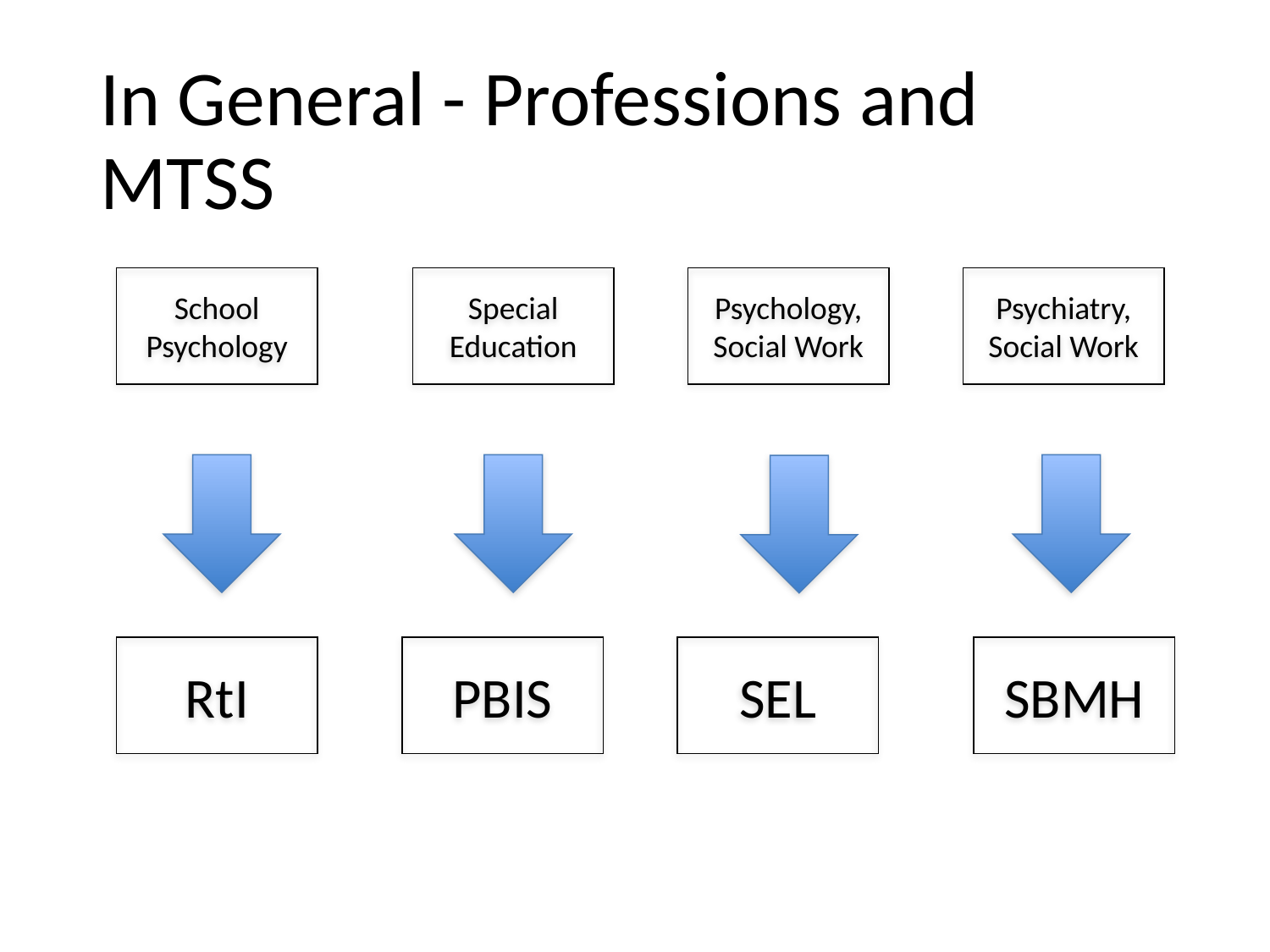

# In General - Professions and MTSS
School Psychology
Special Education
Psychology, Social Work
Psychiatry, Social Work

RtI
PBIS
SEL
SBMH